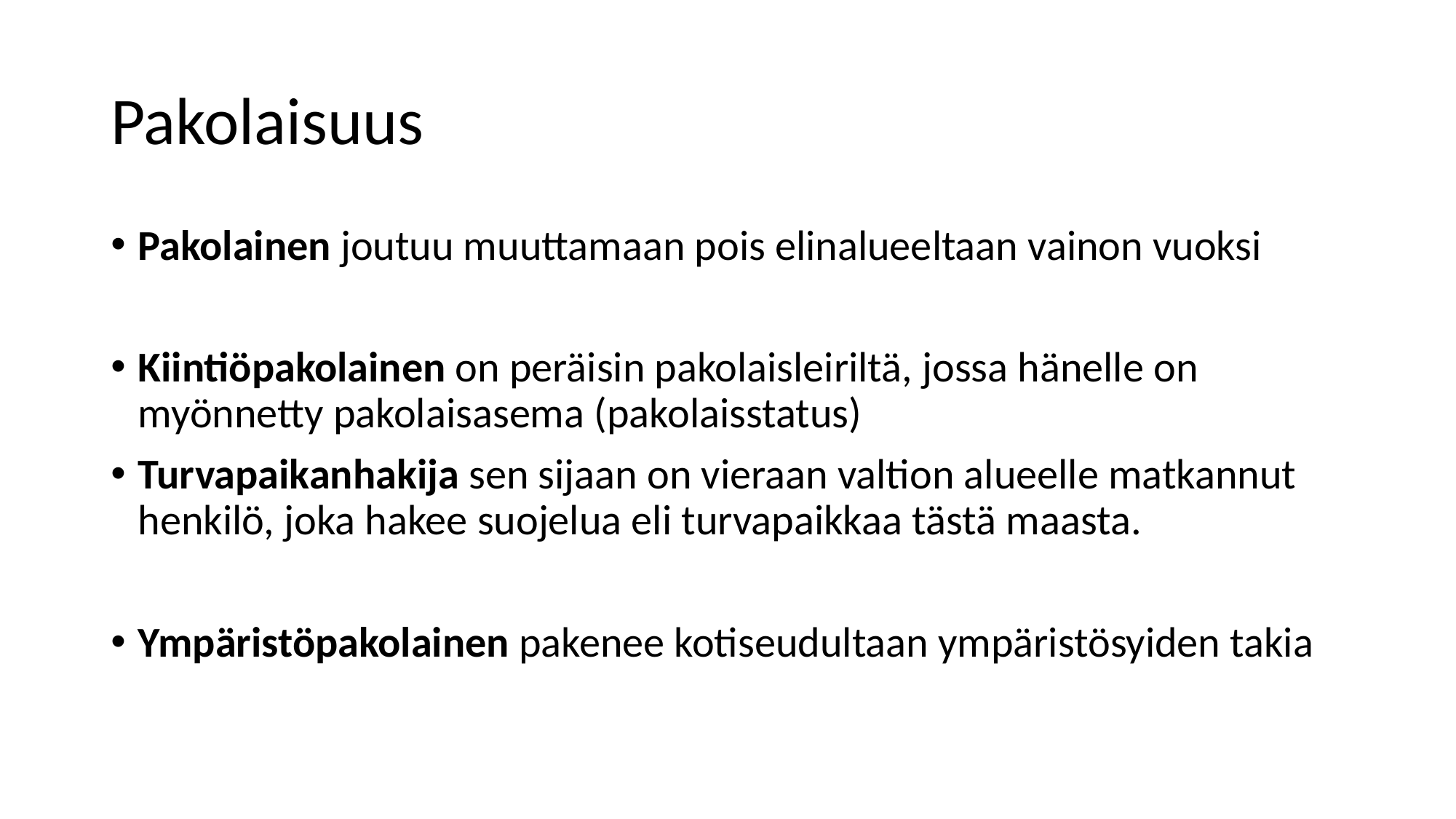

# Pakolaisuus
Pakolainen joutuu muuttamaan pois elinalueeltaan vainon vuoksi

Kiintiöpakolainen on peräisin pakolaisleiriltä, jossa hänelle on myönnetty pakolaisasema (pakolaisstatus)
Turvapaikanhakija sen sijaan on vieraan valtion alueelle matkannut henkilö, joka hakee suojelua eli turvapaikkaa tästä maasta.

Ympäristöpakolainen pakenee kotiseudultaan ympäristösyiden takia